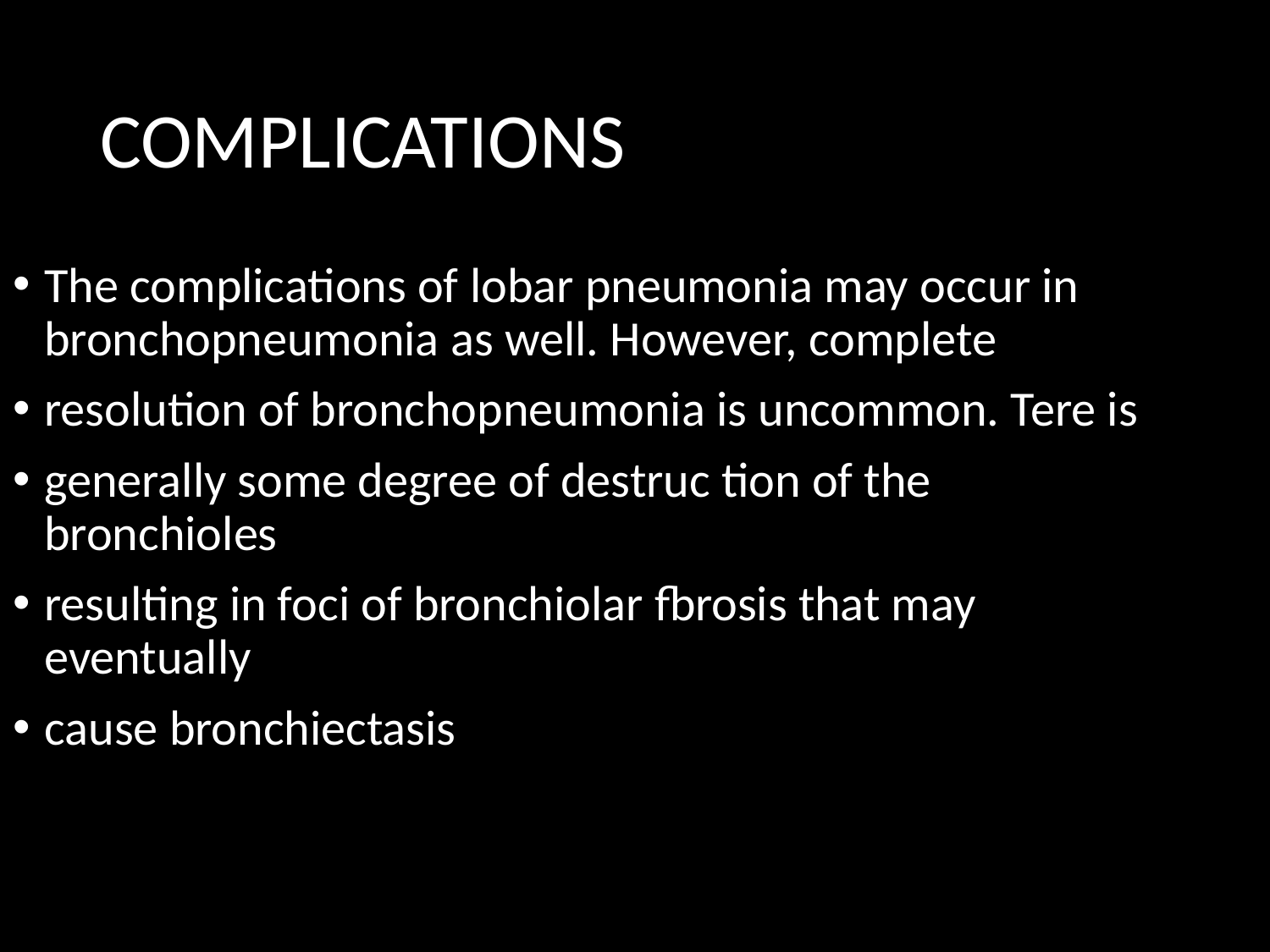

# COMPLICATIONS
The complications of lobar pneumonia may occur in bronchopneumonia as well. However, complete
resolution of bronchopneumonia is uncommon. Tere is
generally some degree of destruc tion of the bronchioles
resulting in foci of bronchiolar fbrosis that may eventually
cause bronchiectasis